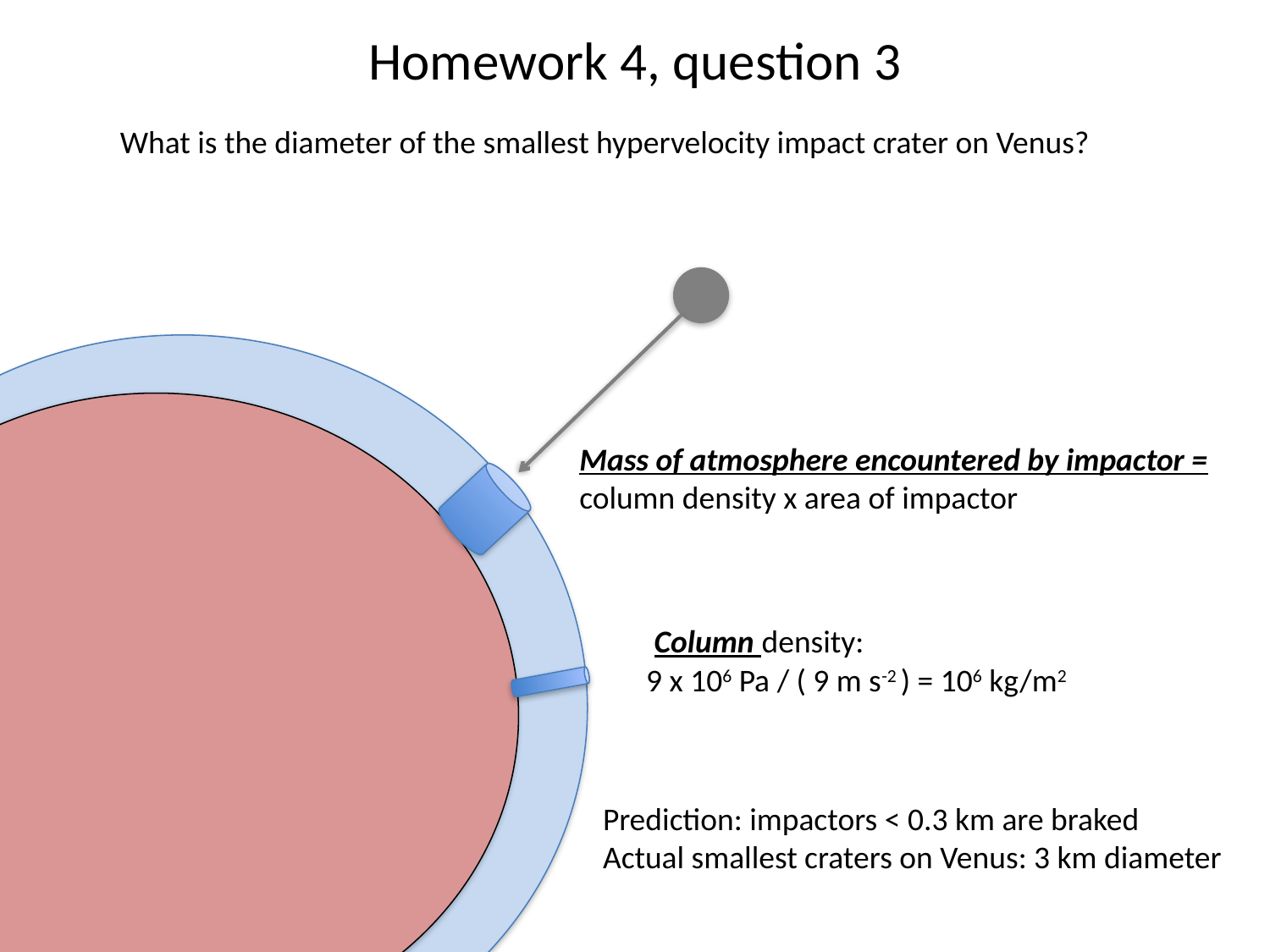

# Homework 4, question 3
What is the diameter of the smallest hypervelocity impact crater on Venus?

Mass of atmosphere encountered by impactor =
column density x area of impactor

Column density:

9 x 106 Pa / ( 9 m s-2 ) = 106 kg/m2
Prediction: impactors < 0.3 km are braked
Actual smallest craters on Venus: 3 km diameter